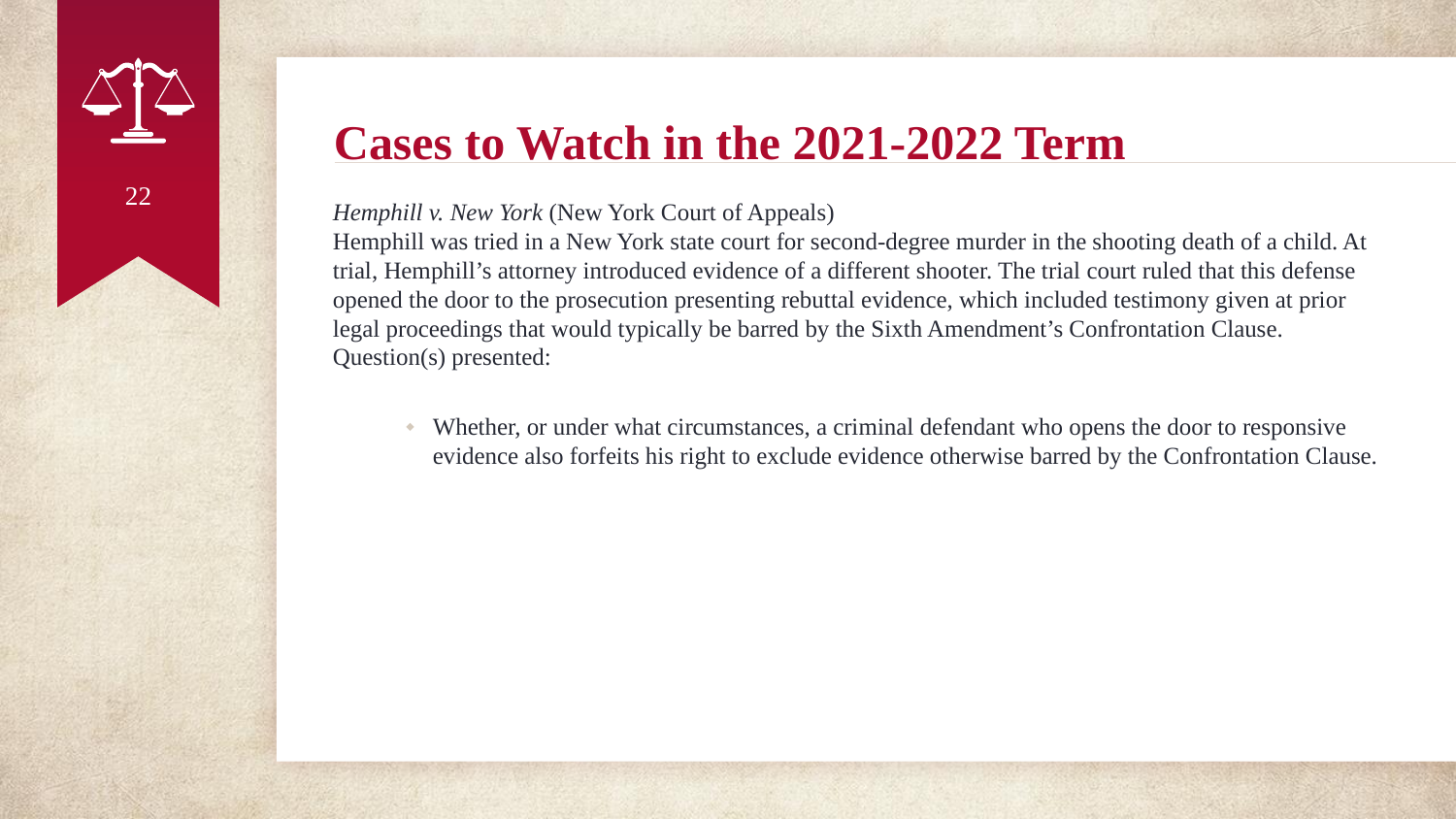

# Cases to Watch in the 2021-2022 Term
22
Hemphill v. New York (New York Court of Appeals)
Hemphill was tried in a New York state court for second-degree murder in the shooting death of a child. At trial, Hemphill’s attorney introduced evidence of a different shooter. The trial court ruled that this defense opened the door to the prosecution presenting rebuttal evidence, which included testimony given at prior legal proceedings that would typically be barred by the Sixth Amendment’s Confrontation Clause.
Question(s) presented:
Whether, or under what circumstances, a criminal defendant who opens the door to responsive evidence also forfeits his right to exclude evidence otherwise barred by the Confrontation Clause.